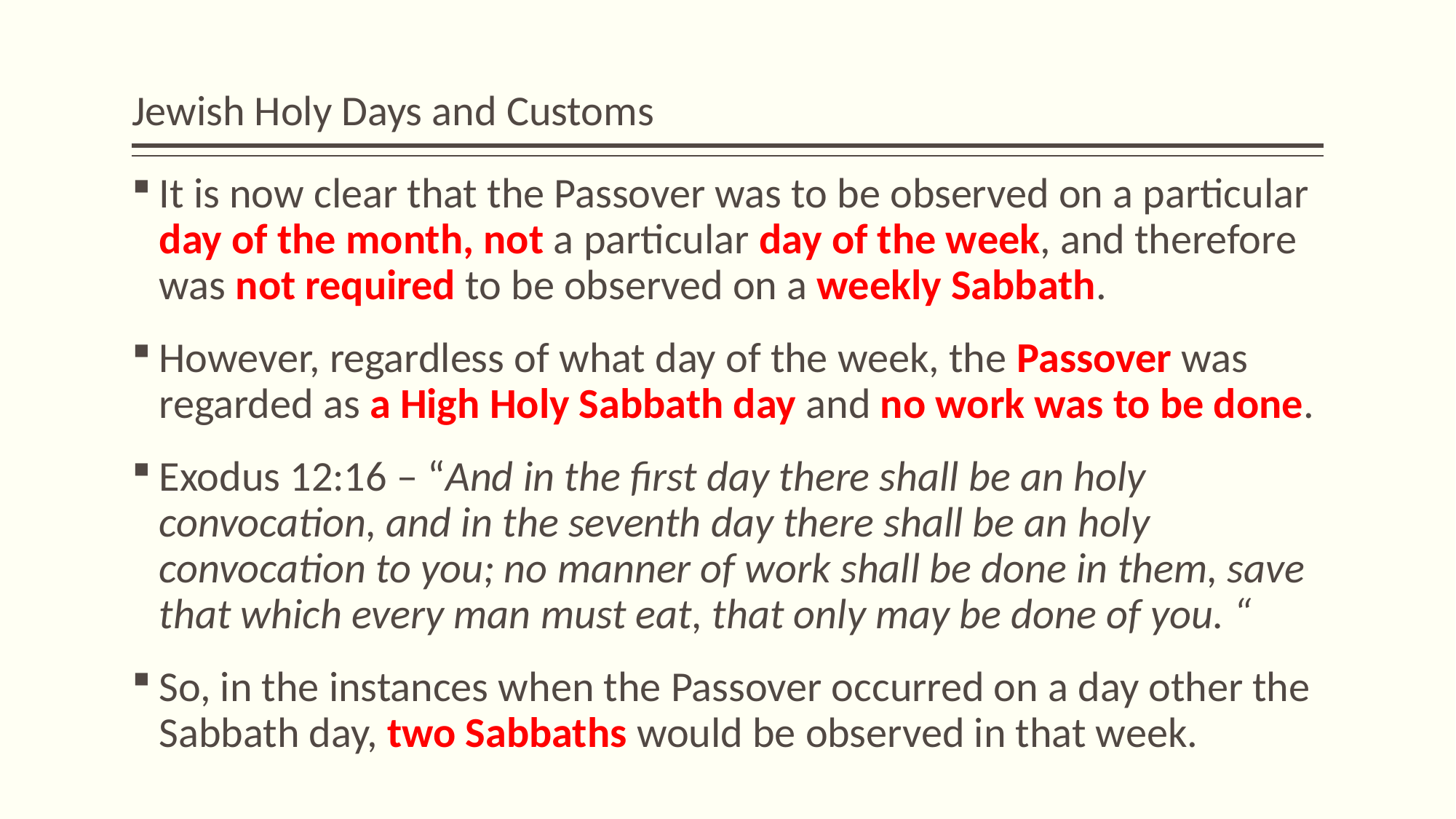

# Jewish Holy Days and Customs
It is now clear that the Passover was to be observed on a particular day of the month, not a particular day of the week, and therefore was not required to be observed on a weekly Sabbath.
However, regardless of what day of the week, the Passover was regarded as a High Holy Sabbath day and no work was to be done.
Exodus 12:16 – “And in the first day there shall be an holy convocation, and in the seventh day there shall be an holy convocation to you; no manner of work shall be done in them, save that which every man must eat, that only may be done of you. “
So, in the instances when the Passover occurred on a day other the Sabbath day, two Sabbaths would be observed in that week.